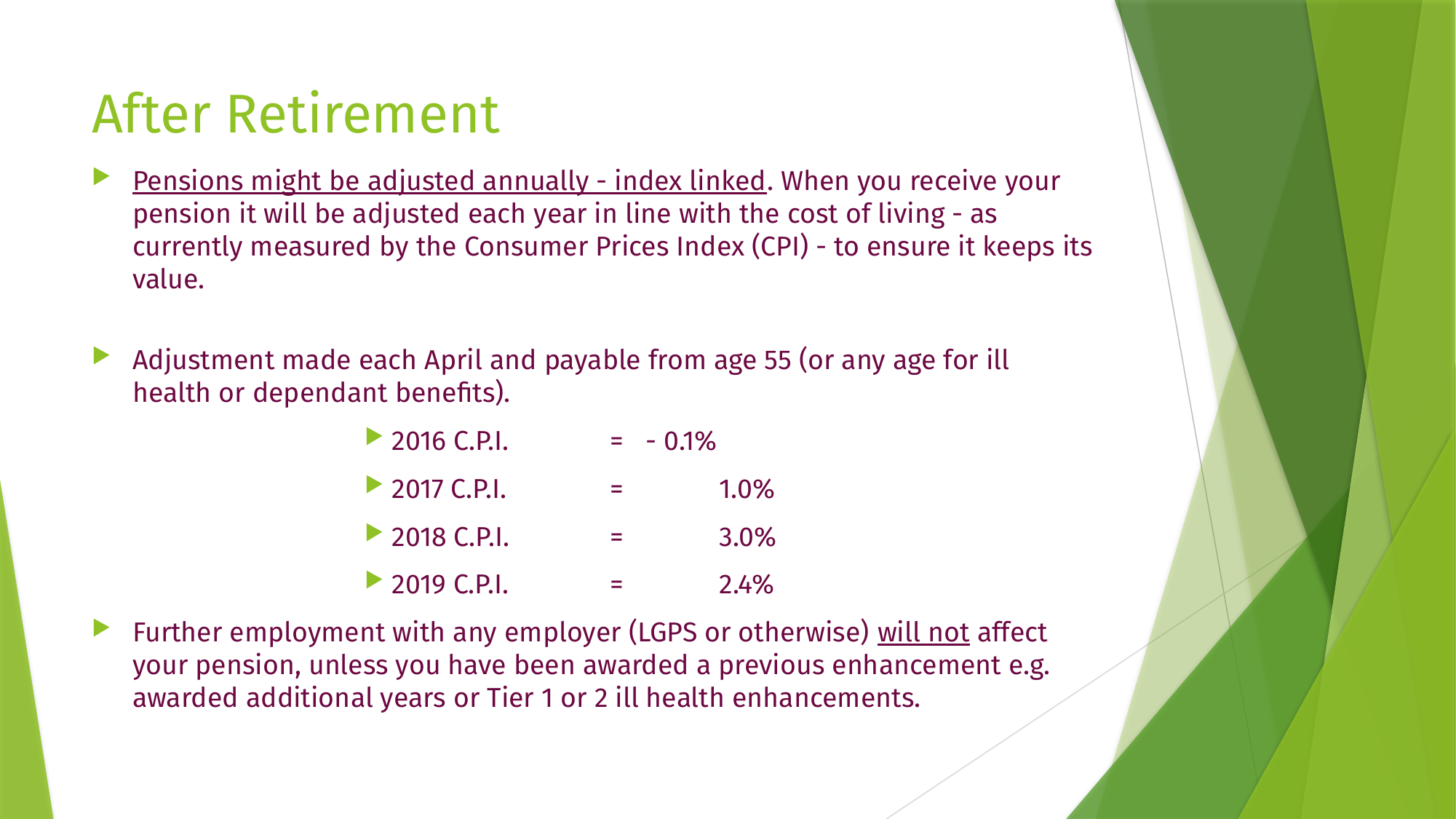

# After Retirement
Pensions might be adjusted annually - index linked. When you receive your pension it will be adjusted each year in line with the cost of living - as currently measured by the Consumer Prices Index (CPI) - to ensure it keeps its value.
Adjustment made each April and payable from age 55 (or any age for ill health or dependant benefits).
2016 C.P.I.	=   - 0.1%
2017 C.P.I.	=	1.0%
2018 C.P.I.	=	3.0%
2019 C.P.I.	=	2.4%
Further employment with any employer (LGPS or otherwise) will not affect your pension, unless you have been awarded a previous enhancement e.g. awarded additional years or Tier 1 or 2 ill health enhancements.